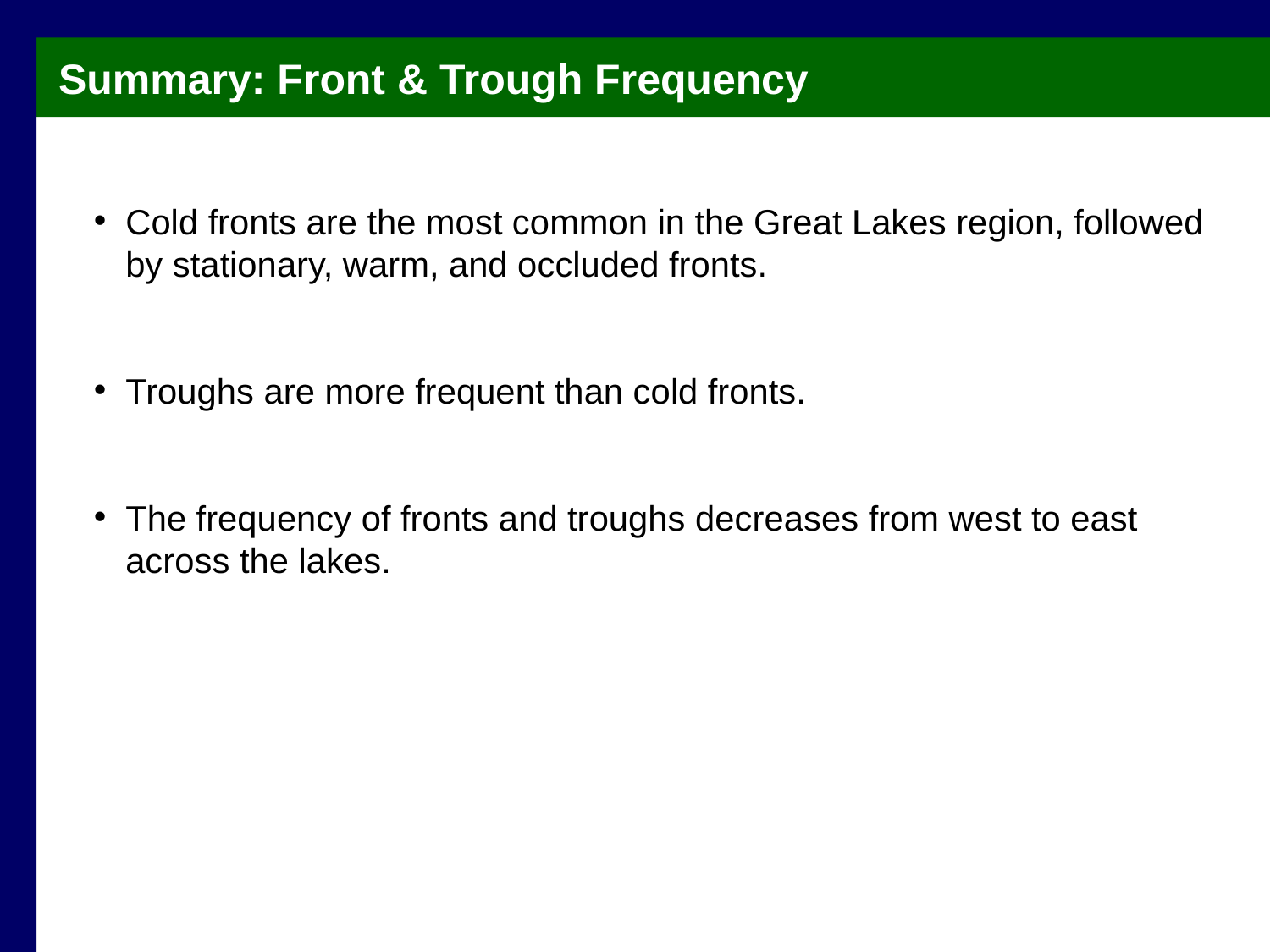

Summary: Front & Trough Frequency

Cold fronts are the most common in the Great Lakes region, followed by stationary, warm, and occluded fronts.

Troughs are more frequent than cold fronts.

The frequency of fronts and troughs decreases from west to east across the lakes.